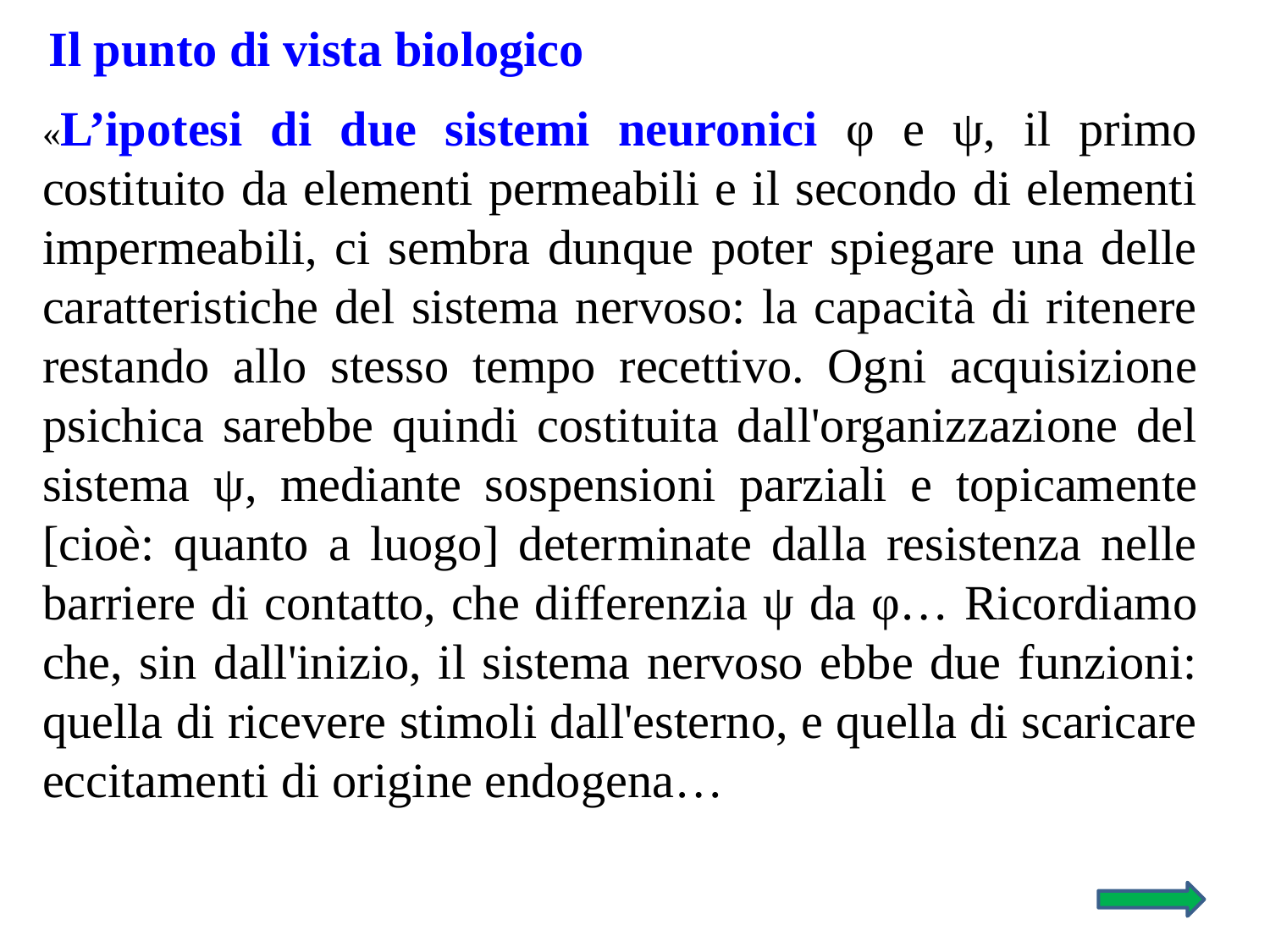

Il punto di vista biologico
«L’ipotesi di due sistemi neuronici φ e ψ, il primo costituito da elementi permeabili e il secondo di elementi impermeabili, ci sembra dunque poter spiegare una delle caratteristiche del sistema nervoso: la capacità di ritenere restando allo stesso tempo recettivo. Ogni acquisizione psichica sarebbe quindi costituita dall'organizzazione del sistema ψ, mediante sospensioni parziali e topicamente [cioè: quanto a luogo] determinate dalla resistenza nelle barriere di contatto, che differenzia ψ da φ… Ricordiamo che, sin dall'inizio, il sistema nervoso ebbe due funzioni: quella di ricevere stimoli dall'esterno, e quella di scaricare eccitamenti di origine endogena…